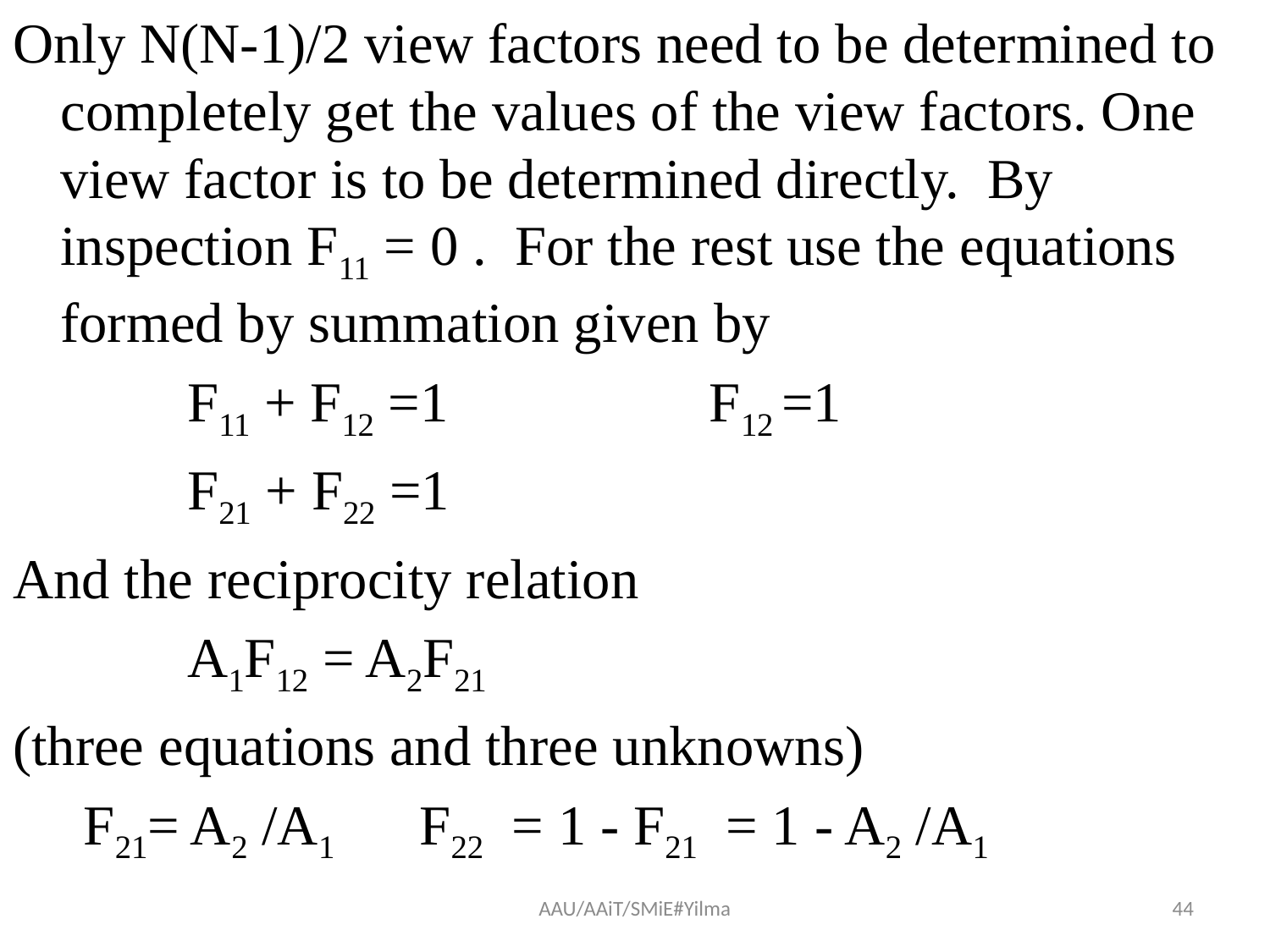

#
Only N(N-1)/2 view factors need to be determined to completely get the values of the view factors. One view factor is to be determined directly.  By inspection F11 = 0 .  For the rest use the equations formed by summation given by
		F11 + F12 =1		 F12 =1
		F21 + F22 =1
And the reciprocity relation
		A1F12 = A2F21
(three equations and three unknowns)
     F21= A2 /A1      F22  = 1 - F21  = 1 - A2 /A1

AAU/AAiT/SMiE#Yilma
44